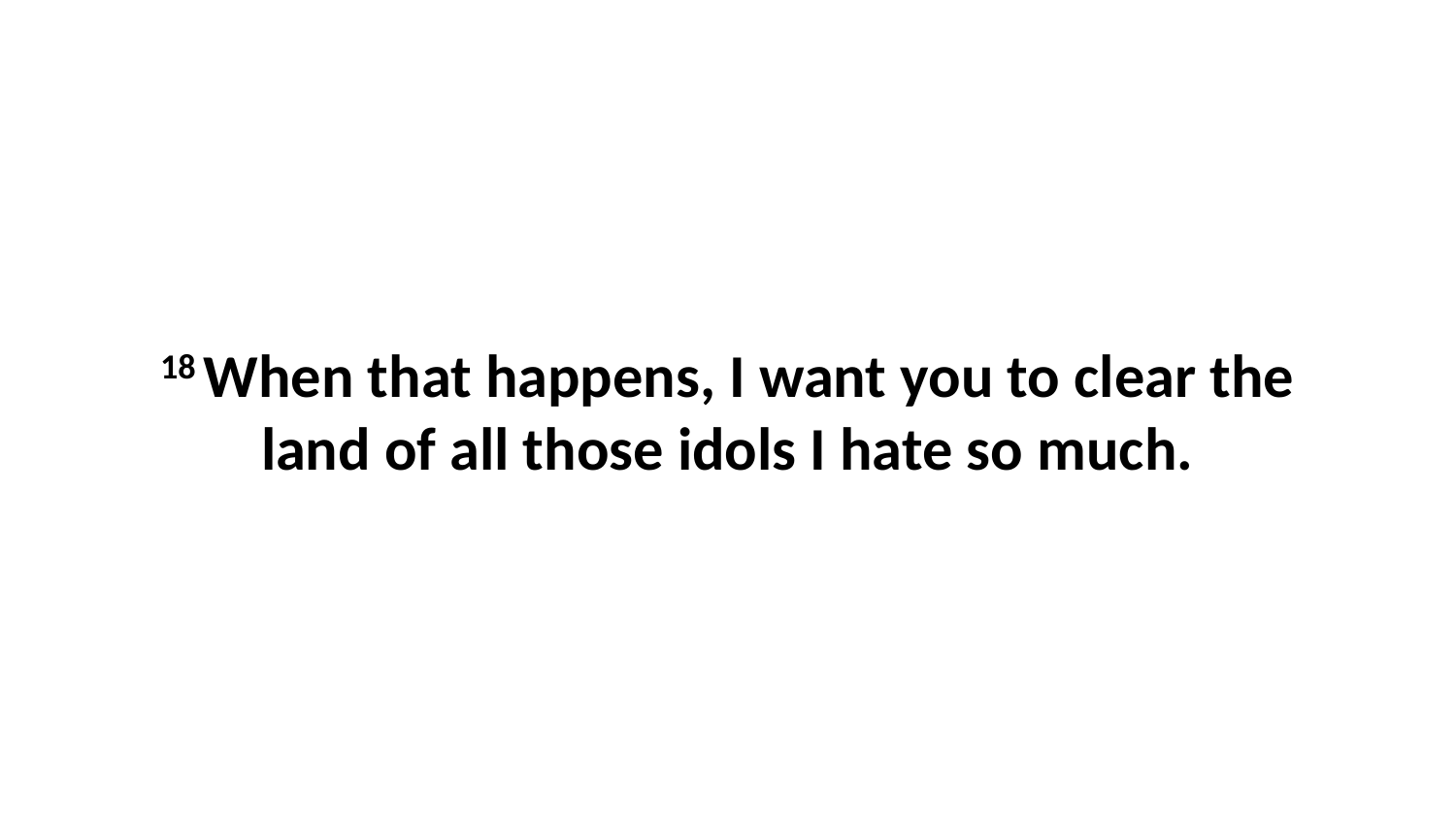

18 When that happens, I want you to clear the land of all those idols I hate so much.